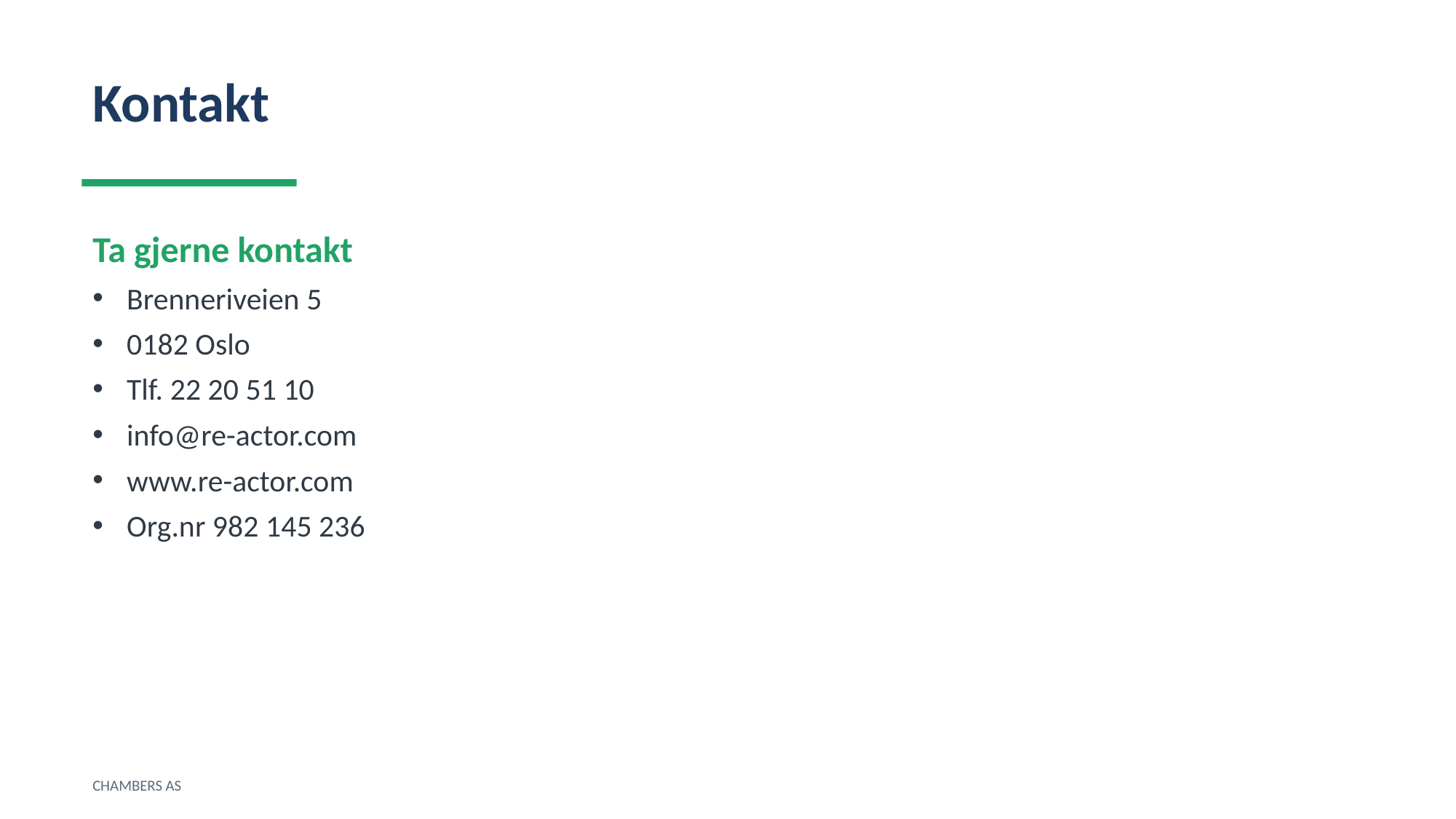

Kontakt

Ta gjerne kontakt
Brenneriveien 5
0182 Oslo
Tlf. 22 20 51 10
info@re-actor.com
www.re-actor.com
Org.nr 982 145 236
CHAMBERS AS